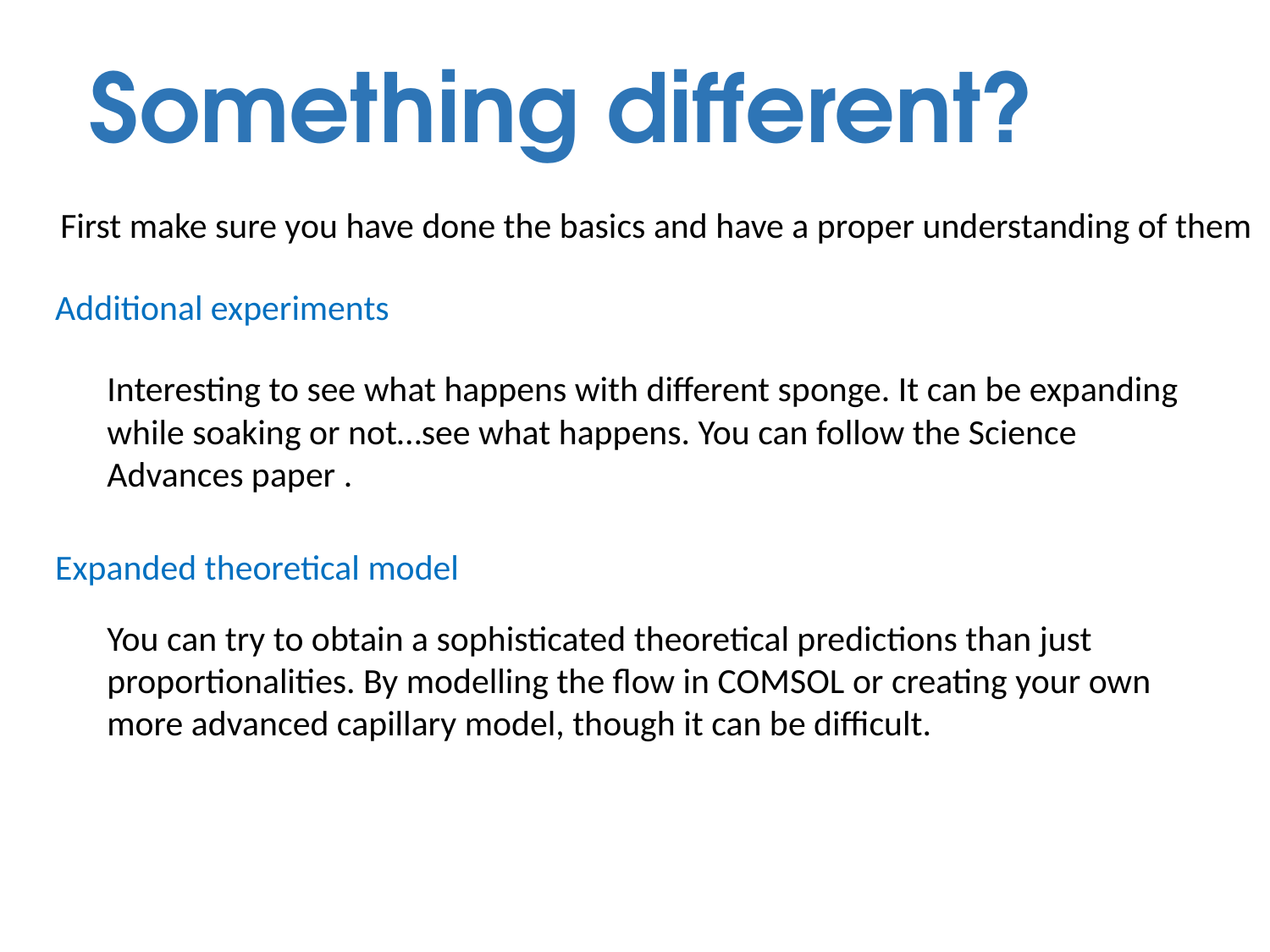

# Something different?
First make sure you have done the basics and have a proper understanding of them
Additional experiments
Interesting to see what happens with different sponge. It can be expanding while soaking or not…see what happens. You can follow the Science Advances paper .
Expanded theoretical model
You can try to obtain a sophisticated theoretical predictions than just proportionalities. By modelling the flow in COMSOL or creating your own more advanced capillary model, though it can be difficult.